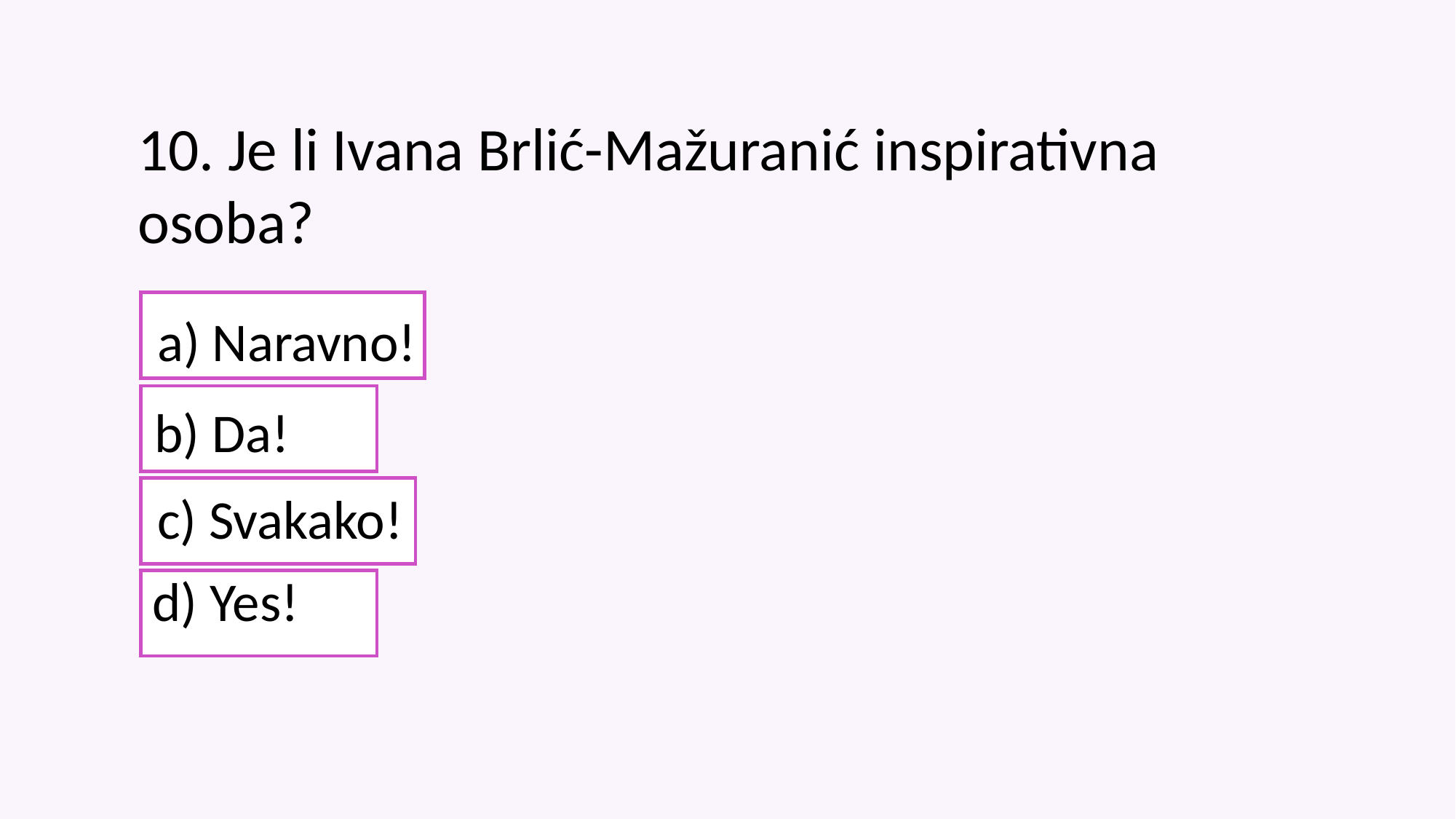

10. Je li Ivana Brlić-Mažuranić inspirativna osoba?

a) Naravno!

b) Da!

c) Svakako!
d) Yes!